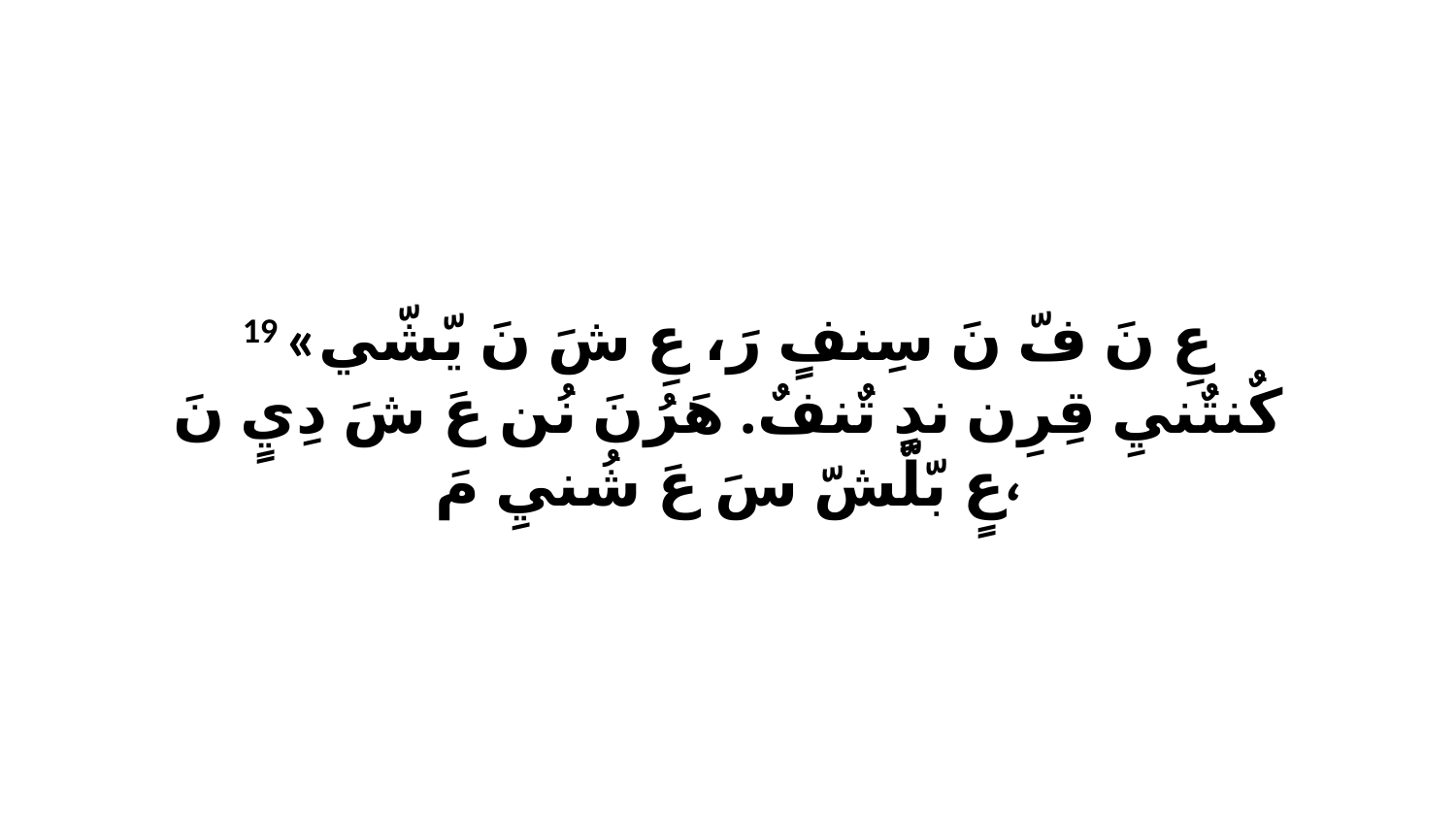

19 «عِ نَ فّ نَ سِنفٍ رَ، عِ شَ نَ يّشّي كٌنتٌنيِ قِرِن ندٍ تٌنفٌ. هَرُنَ نُن عَ شَ دِيٍ نَ عٍ بّلّشّ سَ عَ شُنيِ مَ،